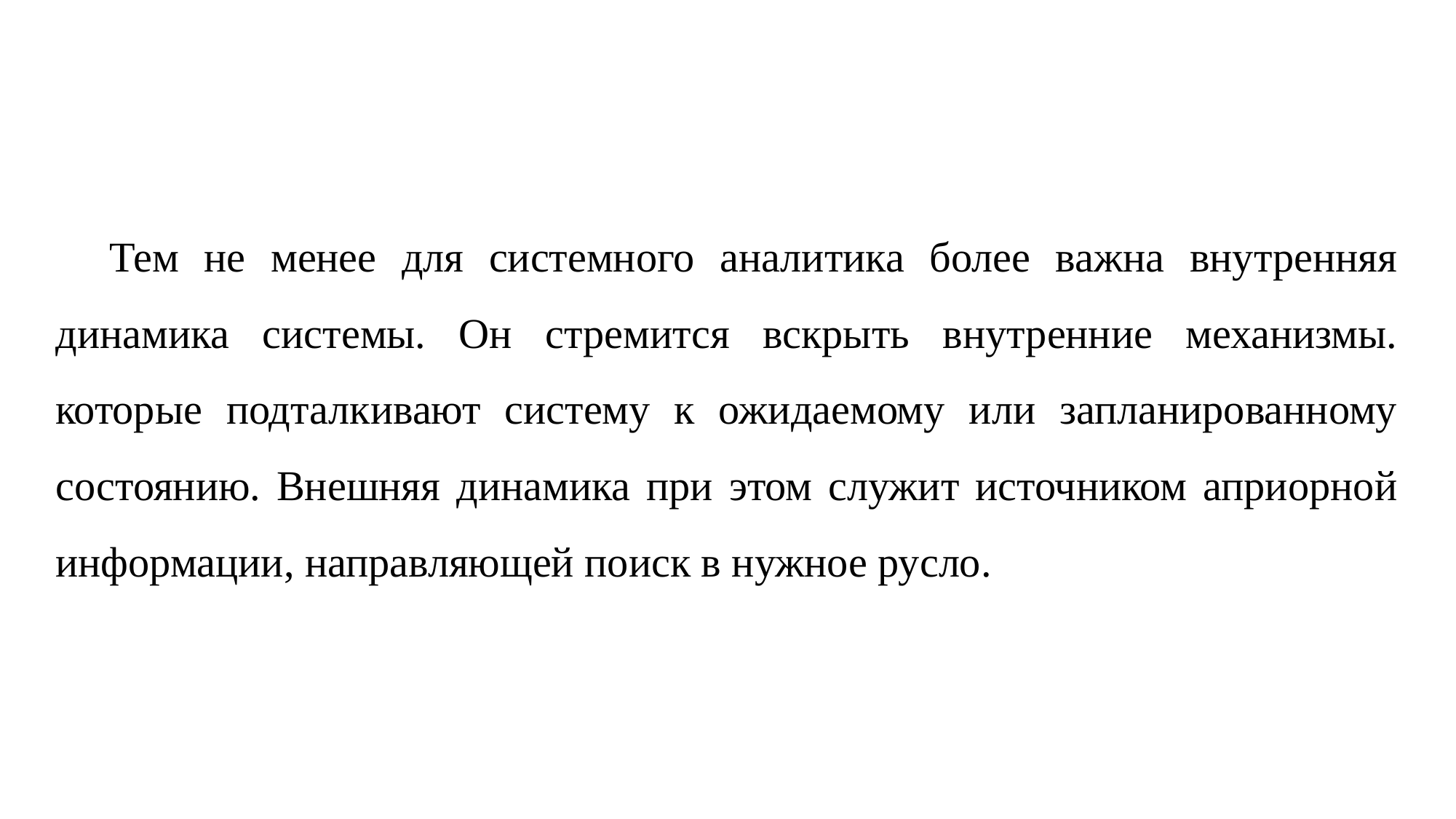

Тем не менее для системного аналитика более важна внутренняя динамика системы. Он стремится вскрыть внутренние механизмы. которые подталкивают систему к ожидаемому или запланированному состоянию. Внешняя динамика при этом служит источником априорной информации, направляющей поиск в нужное русло.